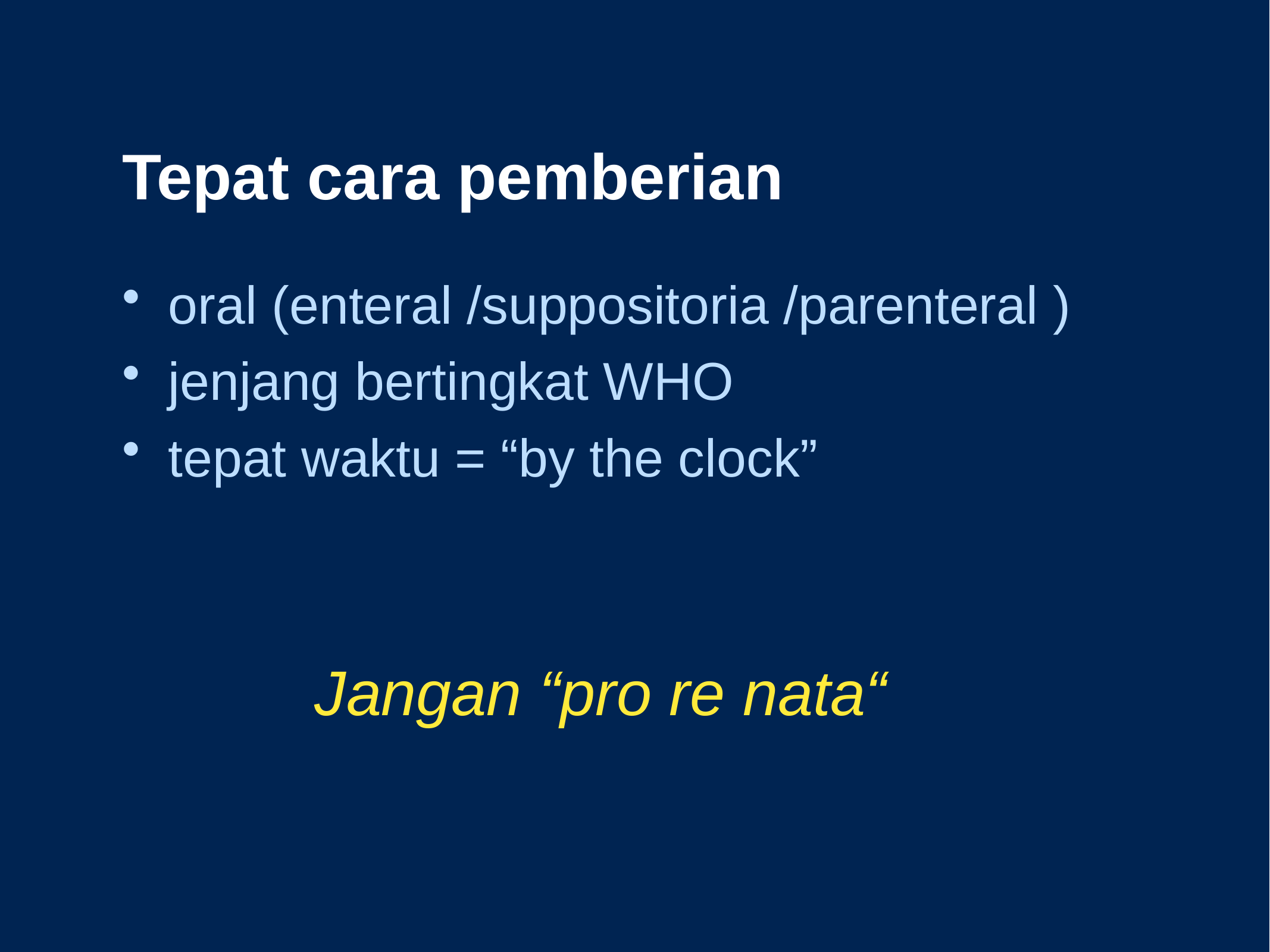

# Tepat cara pemberian
oral (enteral /suppositoria /parenteral )
jenjang bertingkat WHO
tepat waktu = “by the clock”

Jangan “pro re nata“